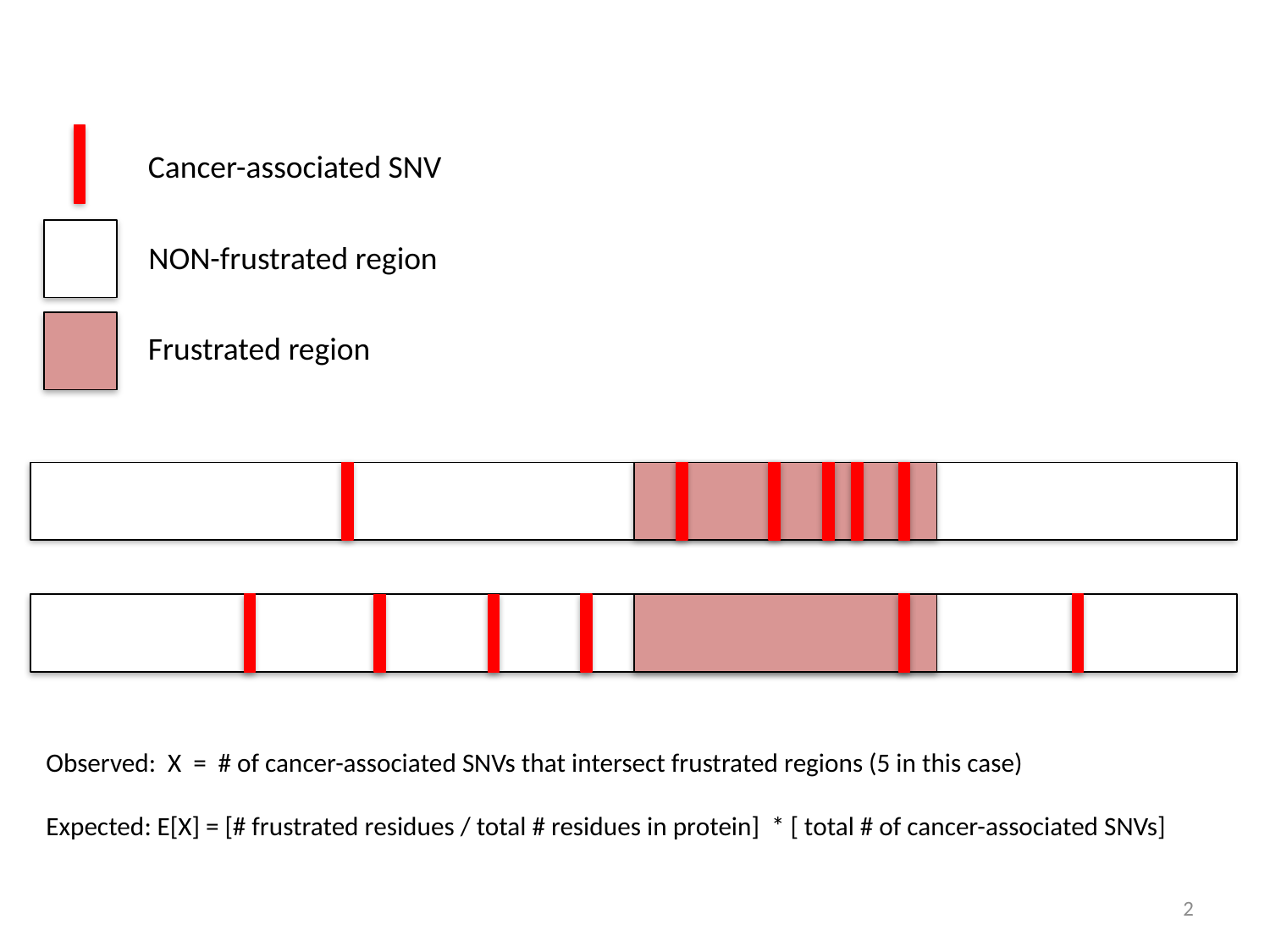

Cancer-associated SNV

NON-frustrated region

Frustrated region

Observed:  X  =  # of cancer-associated SNVs that intersect frustrated regions (5 in this case)

Expected: E[X] = [# frustrated residues / total # residues in protein]  * [ total # of cancer-associated SNVs]
2